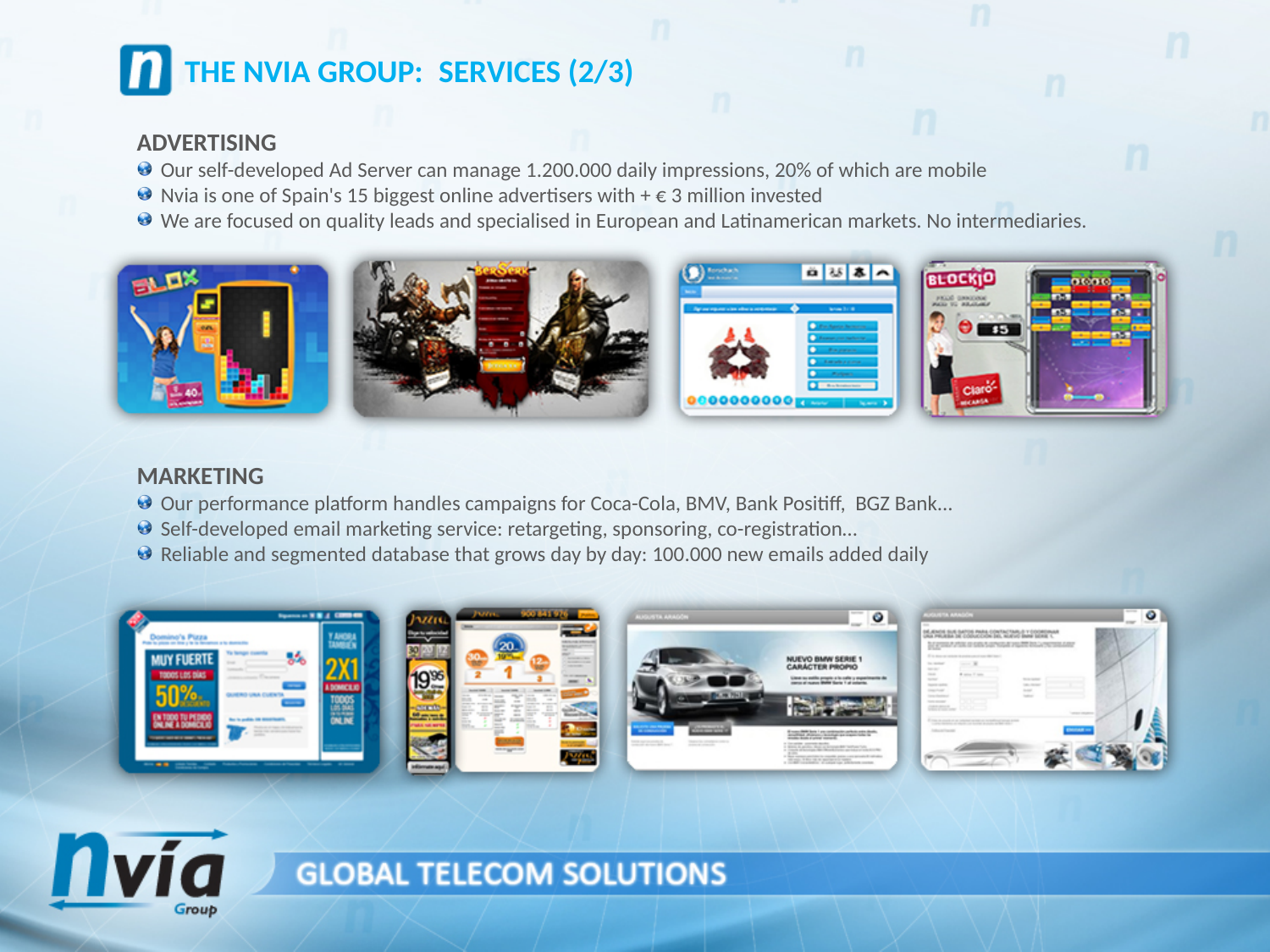

THE NVIA GROUP:	SERVICES (2/3)
ADVERTISING
Our self-developed Ad Server can manage 1.200.000 daily impressions, 20% of which are mobile
Nvia is one of Spain's 15 biggest online advertisers with + € 3 million invested
We are focused on quality leads and specialised in European and Latinamerican markets. No intermediaries.

MARKETING
Our performance platform handles campaigns for Coca-Cola, BMV, Bank Positiff,  BGZ Bank...
Self-developed email marketing service: retargeting, sponsoring, co-registration…
Reliable and segmented database that grows day by day: 100.000 new emails added daily